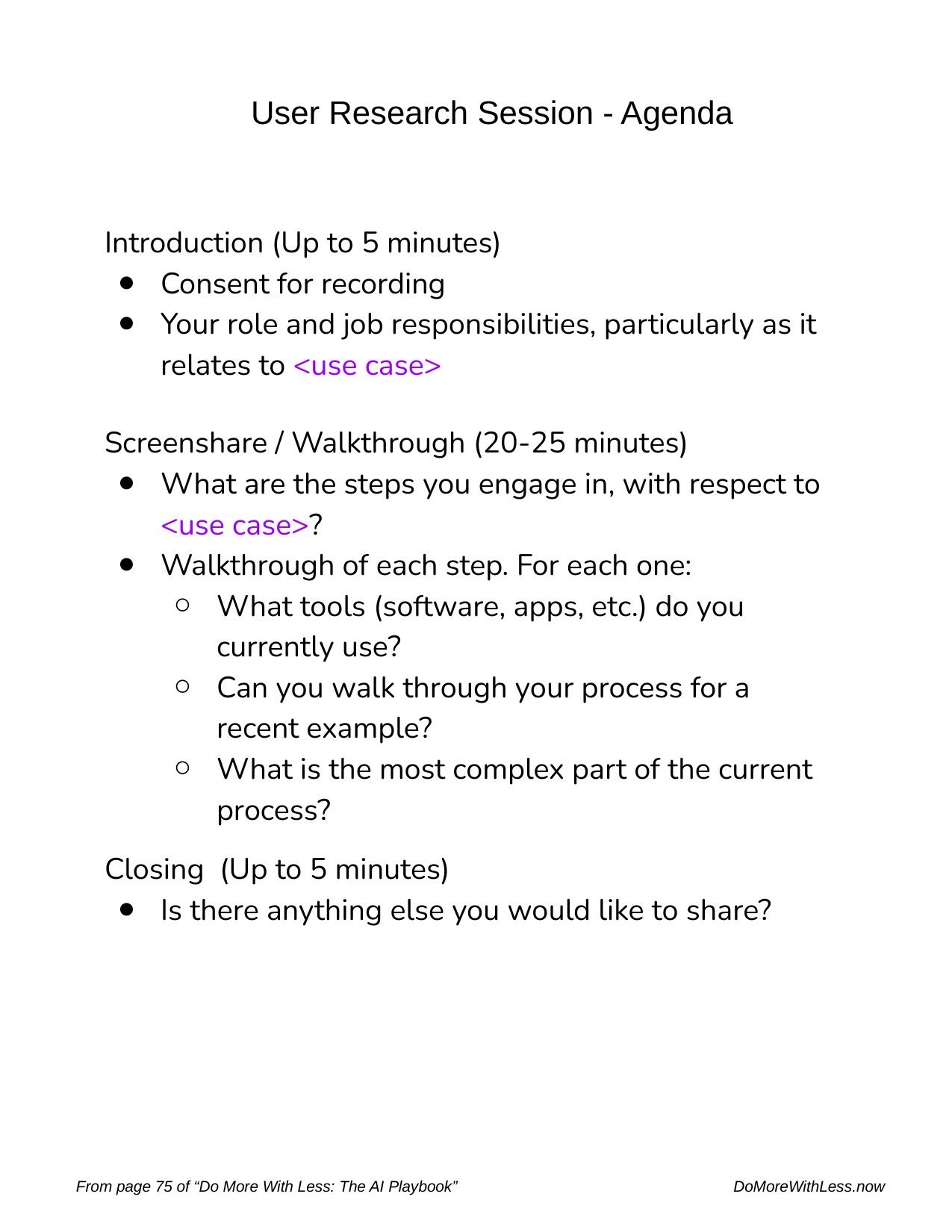

# User Research Session - Agenda
Introduction (Up to 5 minutes)
Consent for recording
Your role and job responsibilities, particularly as it relates to <use case>
Screenshare / Walkthrough (20-25 minutes)
What are the steps you engage in, with respect to <use case>?
Walkthrough of each step. For each one:
What tools (software, apps, etc.) do you currently use?
Can you walk through your process for a recent example?
What is the most complex part of the current process?
Closing  (Up to 5 minutes)
Is there anything else you would like to share?
From page 75 of “Do More With Less: The AI Playbook”
DoMoreWithLess.now